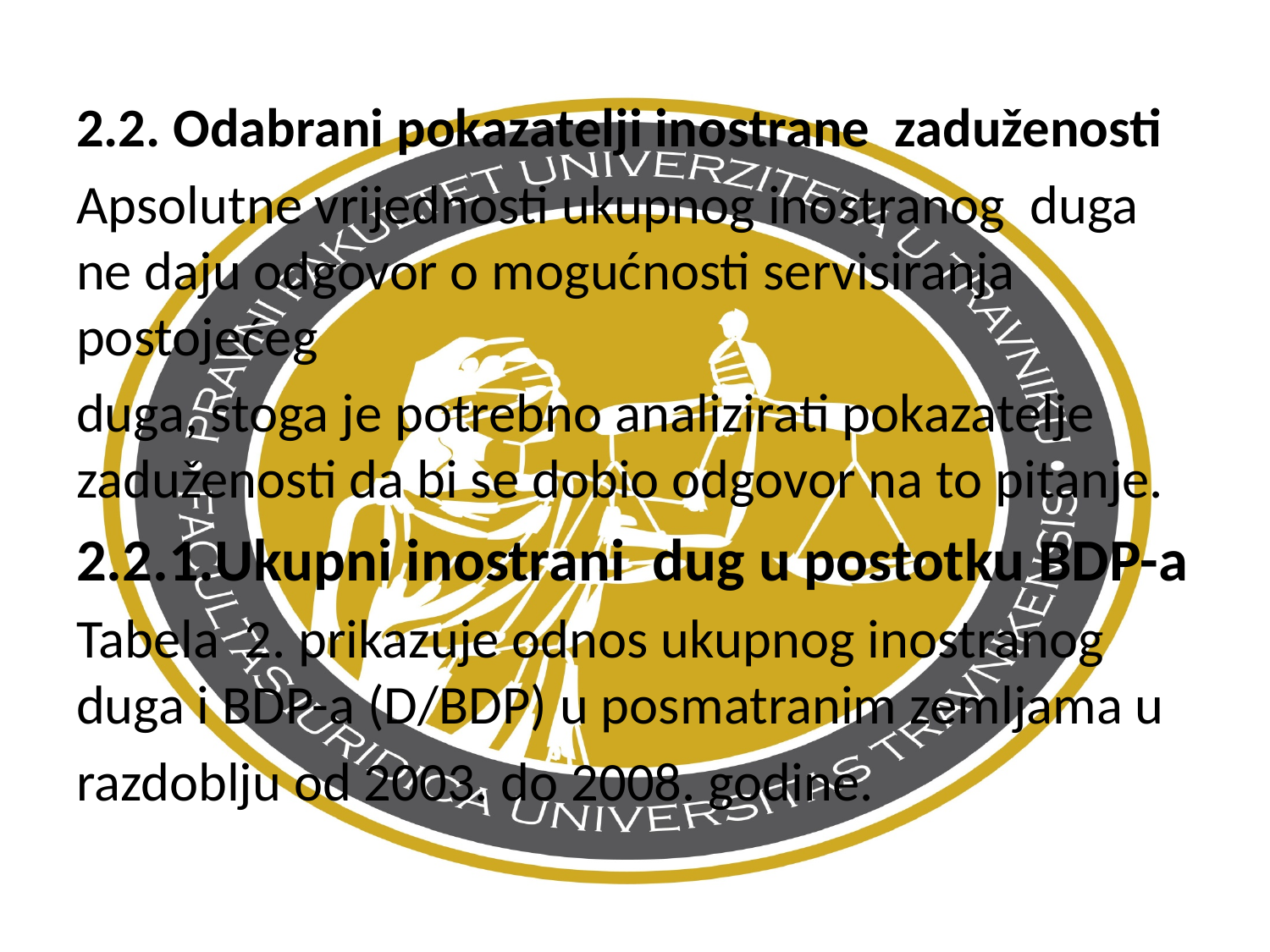

2.2. Odabrani pokazatelji inostrane  zaduženosti
Apsolutne vrijednosti ukupnog inostranog  duga ne daju odgovor o mogućnosti servisiranja postojećeg
duga, stoga je potrebno analizirati pokazatelje zaduženosti da bi se dobio odgovor na to pitanje.
2.2.1.Ukupni inostrani  dug u postotku BDP-a
Tabela  2. prikazuje odnos ukupnog inostranog duga i BDP-a (D/BDP) u posmatranim zemljama u
razdoblju od 2003. do 2008. godine.